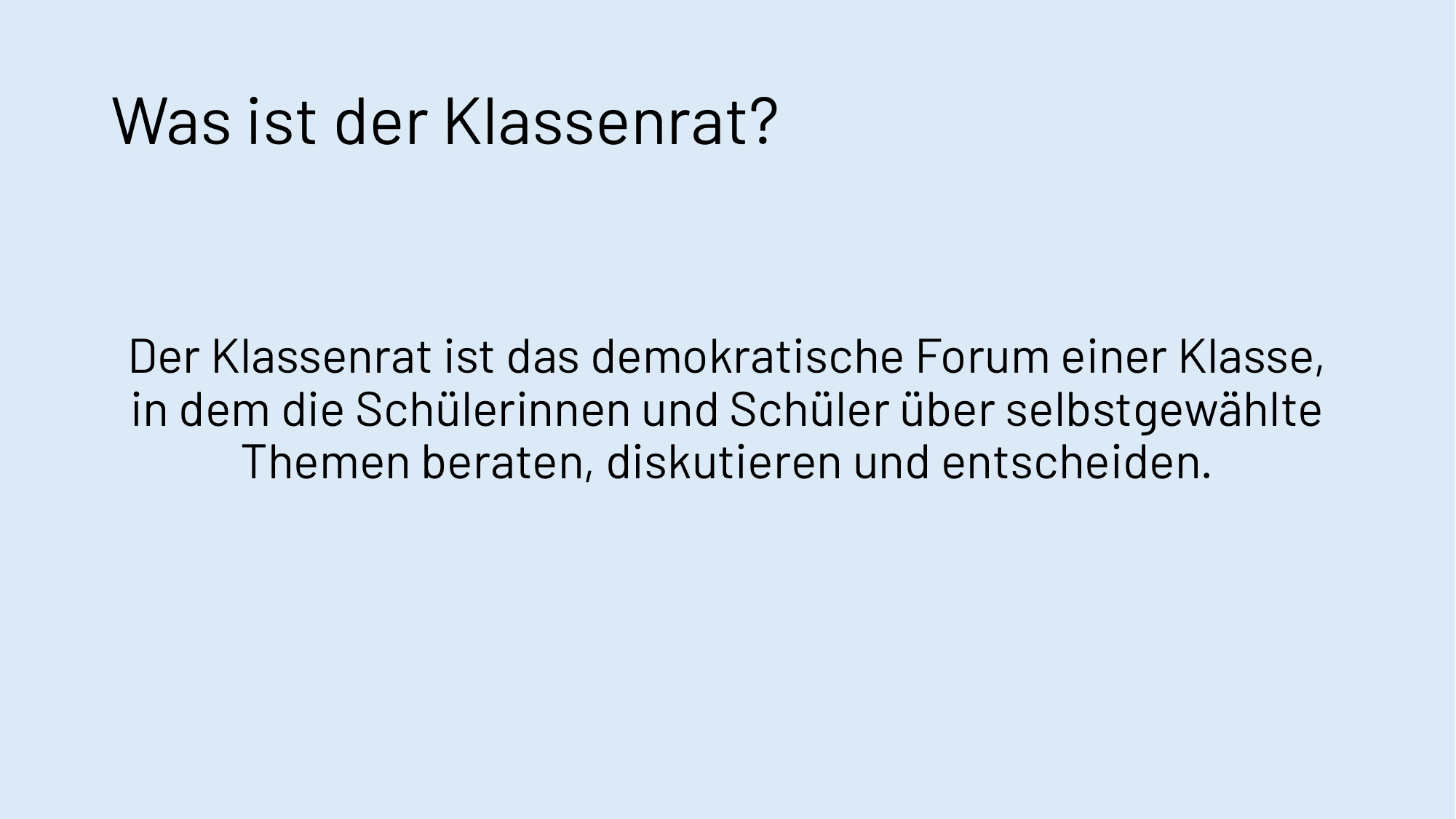

# Was ist der Klassenrat?
Der Klassenrat ist das demokratische Forum einer Klasse, in dem die Schülerinnen und Schüler über selbstgewählte Themen beraten, diskutieren und entscheiden.